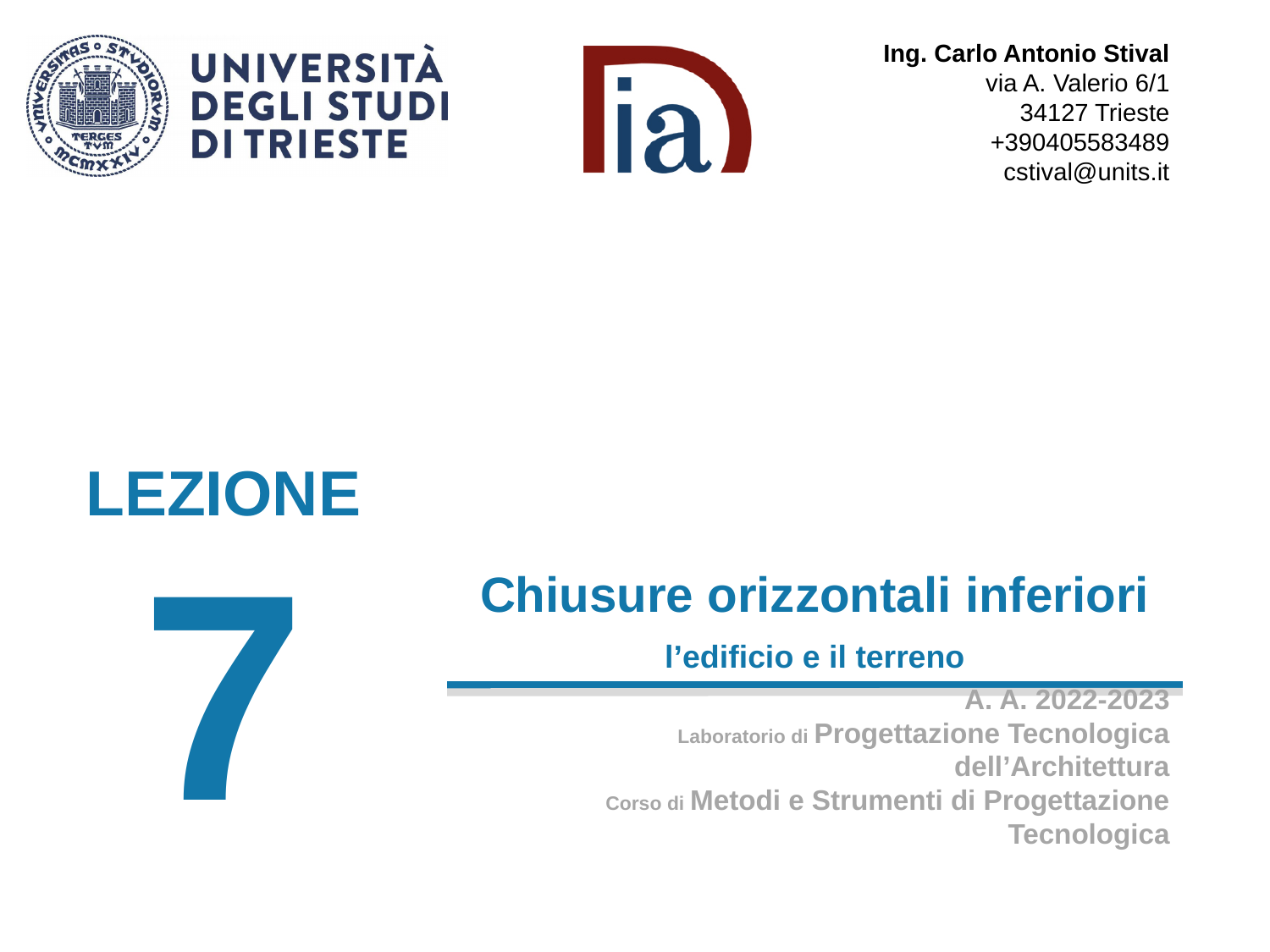

Chiusure orizzontali inferiori
l’edificio e il terreno